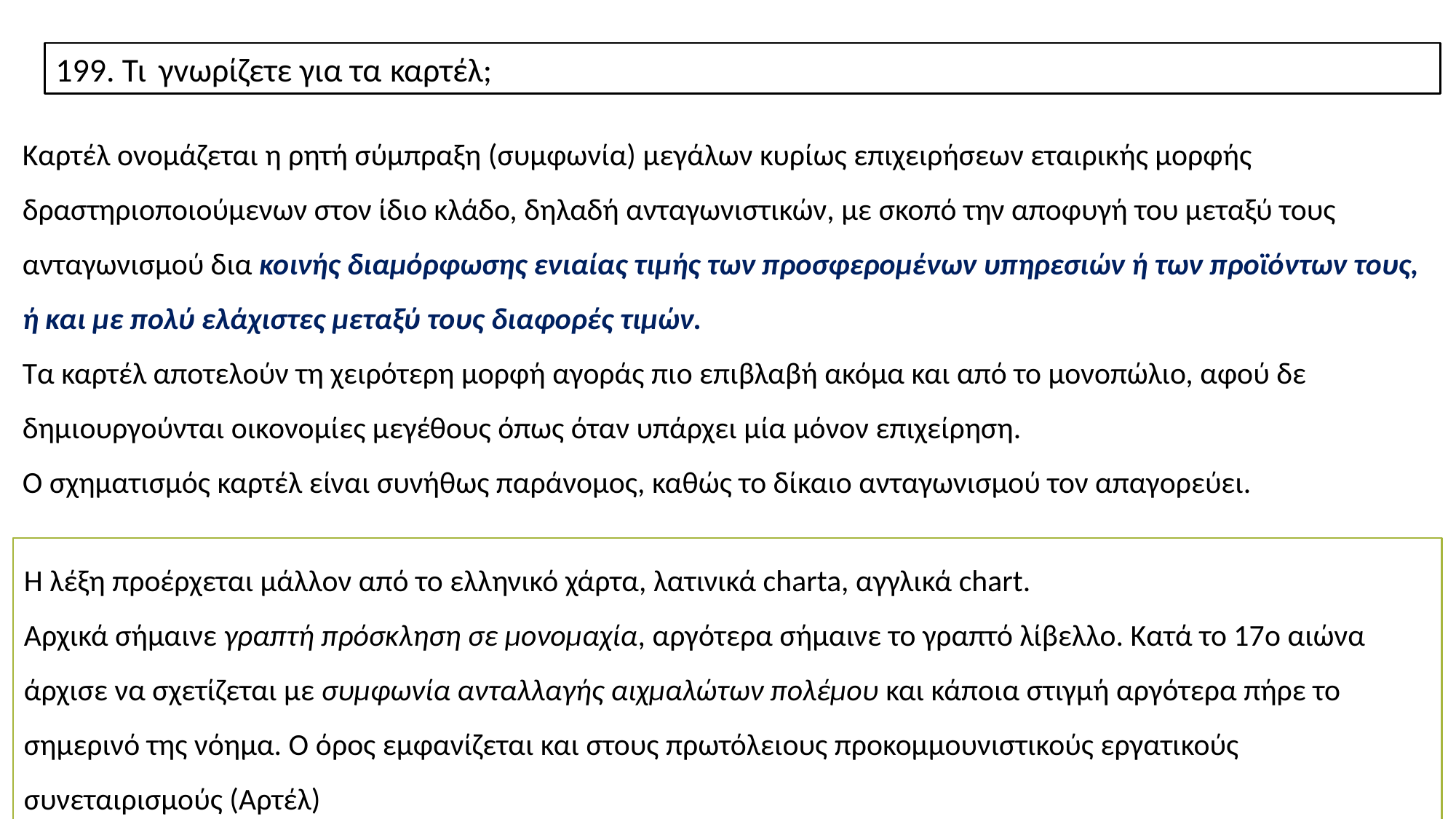

199. Τι  γvωρίζετε για τα καρτέλ;
Καρτέλ ονομάζεται η ρητή σύμπραξη (συμφωνία) μεγάλων κυρίως επιχειρήσεων εταιρικής μορφής δραστηριοποιούμενων στον ίδιο κλάδο, δηλαδή ανταγωνιστικών, με σκοπό την αποφυγή του μεταξύ τους ανταγωνισμού δια κοινής διαμόρφωσης ενιαίας τιμής των προσφερομένων υπηρεσιών ή των προϊόντων τους, ή και με πολύ ελάχιστες μεταξύ τους διαφορές τιμών.
Τα καρτέλ αποτελούν τη χειρότερη μορφή αγοράς πιο επιβλαβή ακόμα και από το μονοπώλιο, αφού δε δημιουργούνται οικονομίες μεγέθους όπως όταν υπάρχει μία μόνον επιχείρηση.
Ο σχηματισμός καρτέλ είναι συνήθως παράνομος, καθώς το δίκαιο ανταγωνισμού τον απαγορεύει.
Η λέξη προέρχεται μάλλον από το ελληνικό χάρτα, λατινικά charta, αγγλικά chart.
Αρχικά σήμαινε γραπτή πρόσκληση σε μονομαχία, αργότερα σήμαινε το γραπτό λίβελλο. Κατά το 17ο αιώνα άρχισε να σχετίζεται με συμφωνία ανταλλαγής αιχμαλώτων πολέμου και κάποια στιγμή αργότερα πήρε το σημερινό της νόημα. Ο όρος εμφανίζεται και στους πρωτόλειους προκομμουνιστικούς εργατικούς συνεταιρισμούς (Αρτέλ)